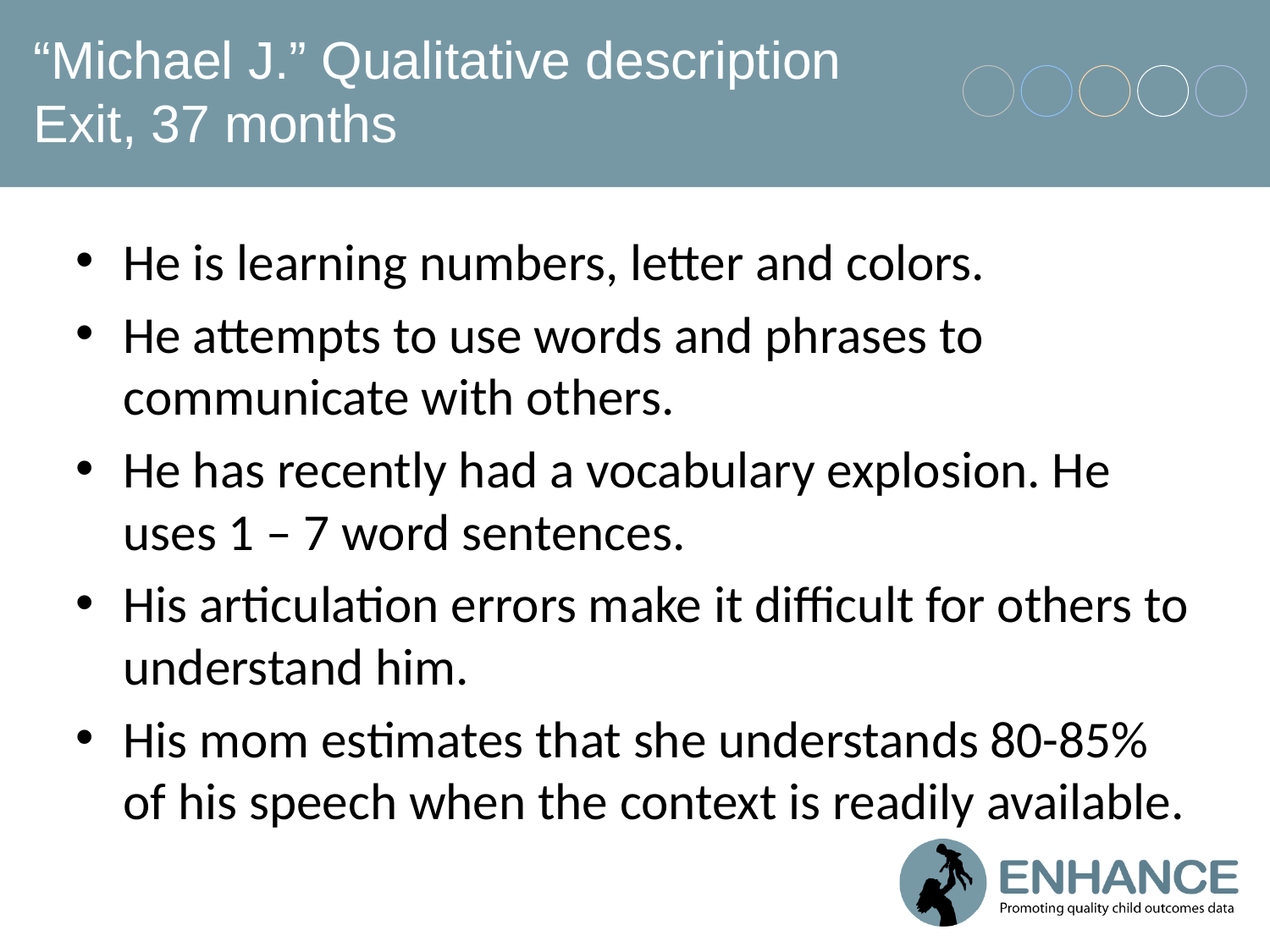

# “Michael J.” Qualitative description   Exit, 37 months
He is learning numbers, letter and colors.
He attempts to use words and phrases to communicate with others.
He has recently had a vocabulary explosion. He uses 1 – 7 word sentences.
His articulation errors make it difficult for others to understand him.
His mom estimates that she understands 80-85% of his speech when the context is readily available.